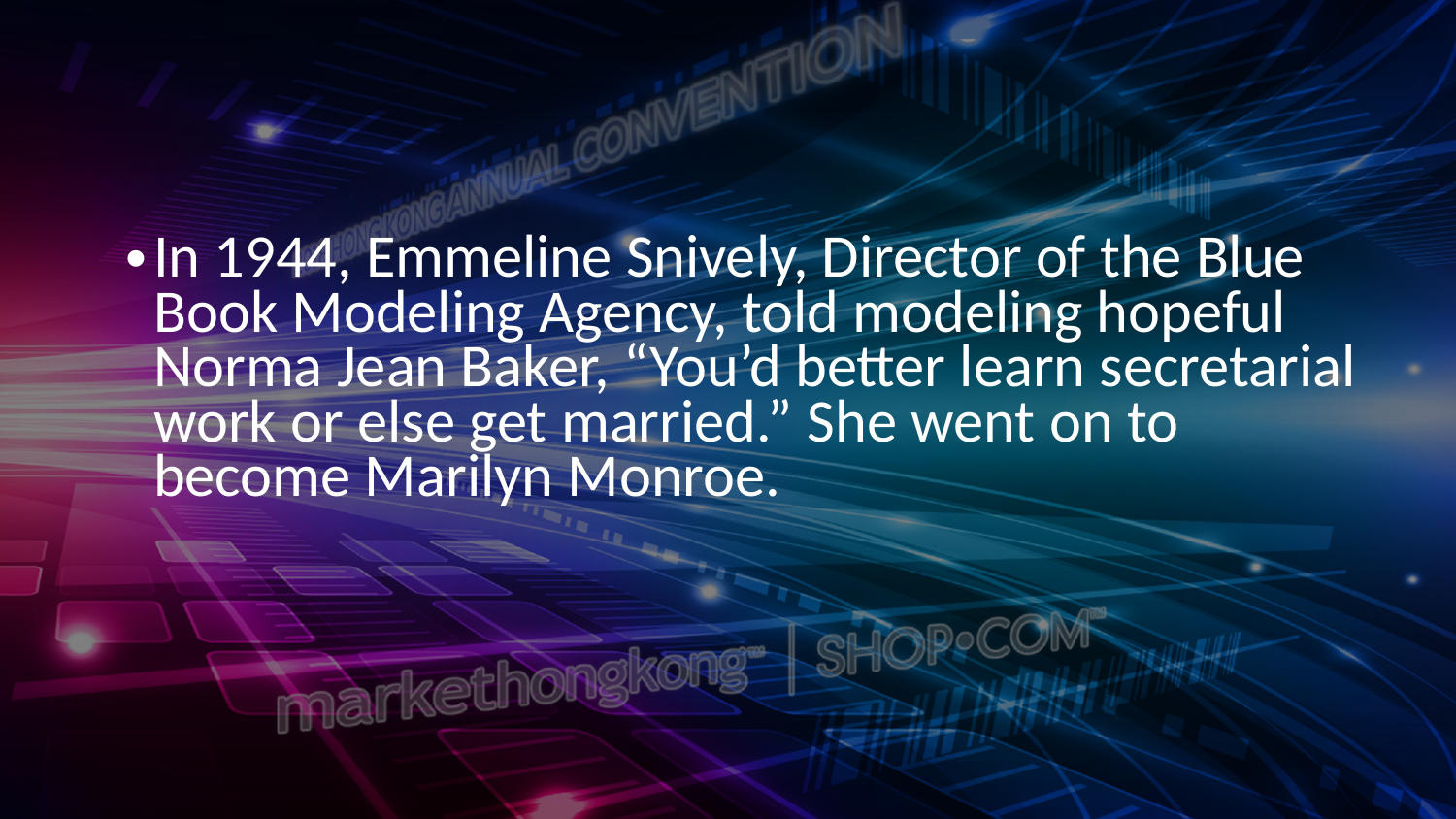

In 1944, Emmeline Snively, Director of the Blue Book Modeling Agency, told modeling hopeful Norma Jean Baker, “You’d better learn secretarial work or else get married.” She went on to become Marilyn Monroe.